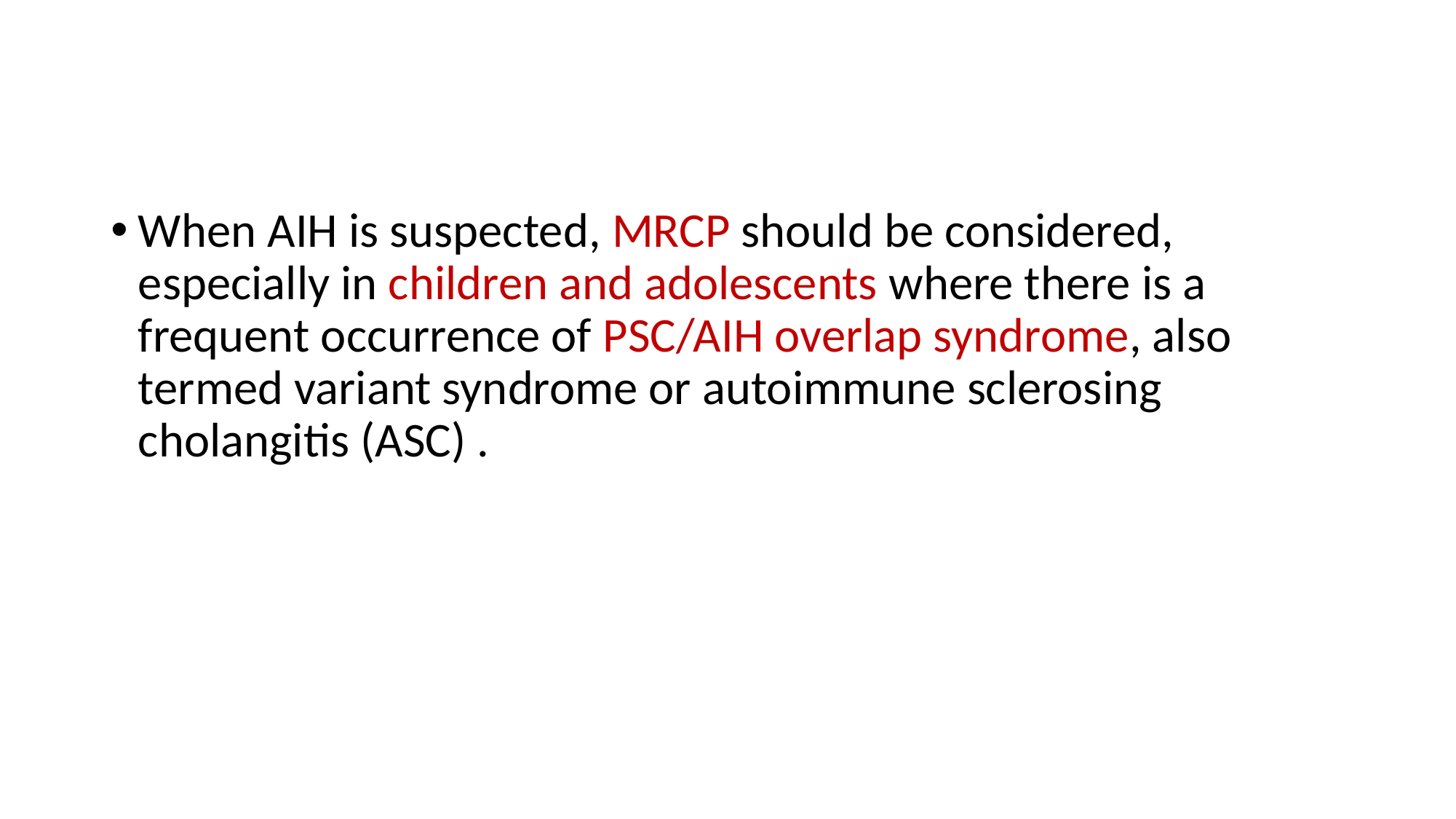

When AIH is suspected, MRCP should be considered, especially in children and adolescents where there is a frequent occurrence of PSC/AIH overlap syndrome, also termed variant syndrome or autoimmune sclerosing cholangitis (ASC) .